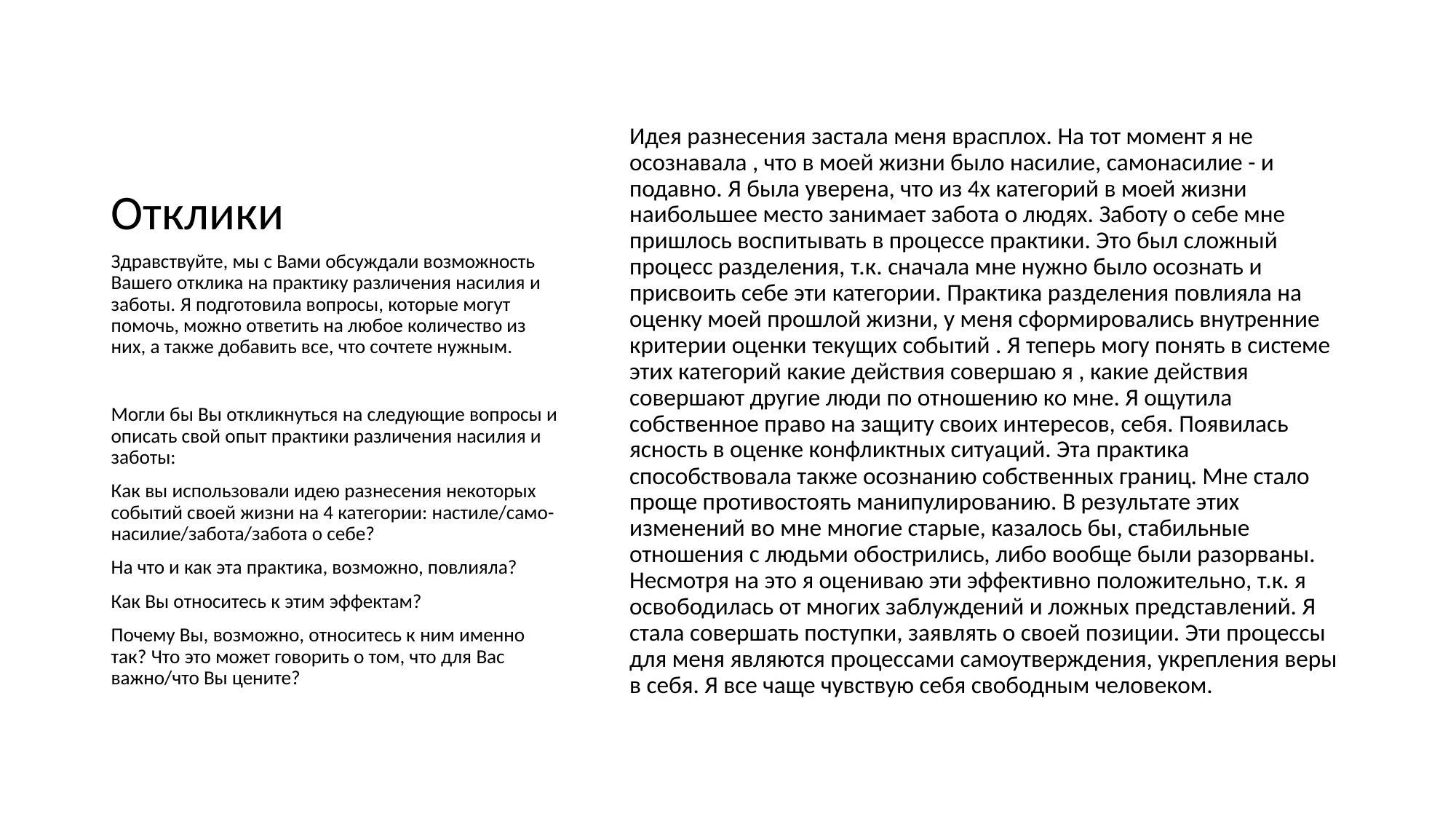

# Отклики
Идея разнесения застала меня врасплох. На тот момент я не осознавала , что в моей жизни было насилие, самонасилие - и подавно. Я была уверена, что из 4х категорий в моей жизни наибольшее место занимает забота о людях. Заботу о себе мне пришлось воспитывать в процессе практики. Это был сложный процесс разделения, т.к. сначала мне нужно было осознать и присвоить себе эти категории. Практика разделения повлияла на оценку моей прошлой жизни, у меня сформировались внутренние критерии оценки текущих событий . Я теперь могу понять в системе этих категорий какие действия совершаю я , какие действия совершают другие люди по отношению ко мне. Я ощутила собственное право на защиту своих интересов, себя. Появилась ясность в оценке конфликтных ситуаций. Эта практика способствовала также осознанию собственных границ. Мне стало проще противостоять манипулированию. В результате этих изменений во мне многие старые, казалось бы, стабильные отношения с людьми обострились, либо вообще были разорваны. Несмотря на это я оцениваю эти эффективно положительно, т.к. я освободилась от многих заблуждений и ложных представлений. Я стала совершать поступки, заявлять о своей позиции. Эти процессы для меня являются процессами самоутверждения, укрепления веры в себя. Я все чаще чувствую себя свободным человеком.
Здравствуйте, мы с Вами обсуждали возможность Вашего отклика на практику различения насилия и заботы. Я подготовила вопросы, которые могут помочь, можно ответить на любое количество из них, а также добавить все, что сочтете нужным.

Могли бы Вы откликнуться на следующие вопросы и описать свой опыт практики различения насилия и заботы:
Как вы использовали идею разнесения некоторых событий своей жизни на 4 категории: настиле/само-насилие/забота/забота о себе?
На что и как эта практика, возможно, повлияла?
Как Вы относитесь к этим эффектам?
Почему Вы, возможно, относитесь к ним именно так? Что это может говорить о том, что для Вас важно/что Вы цените?